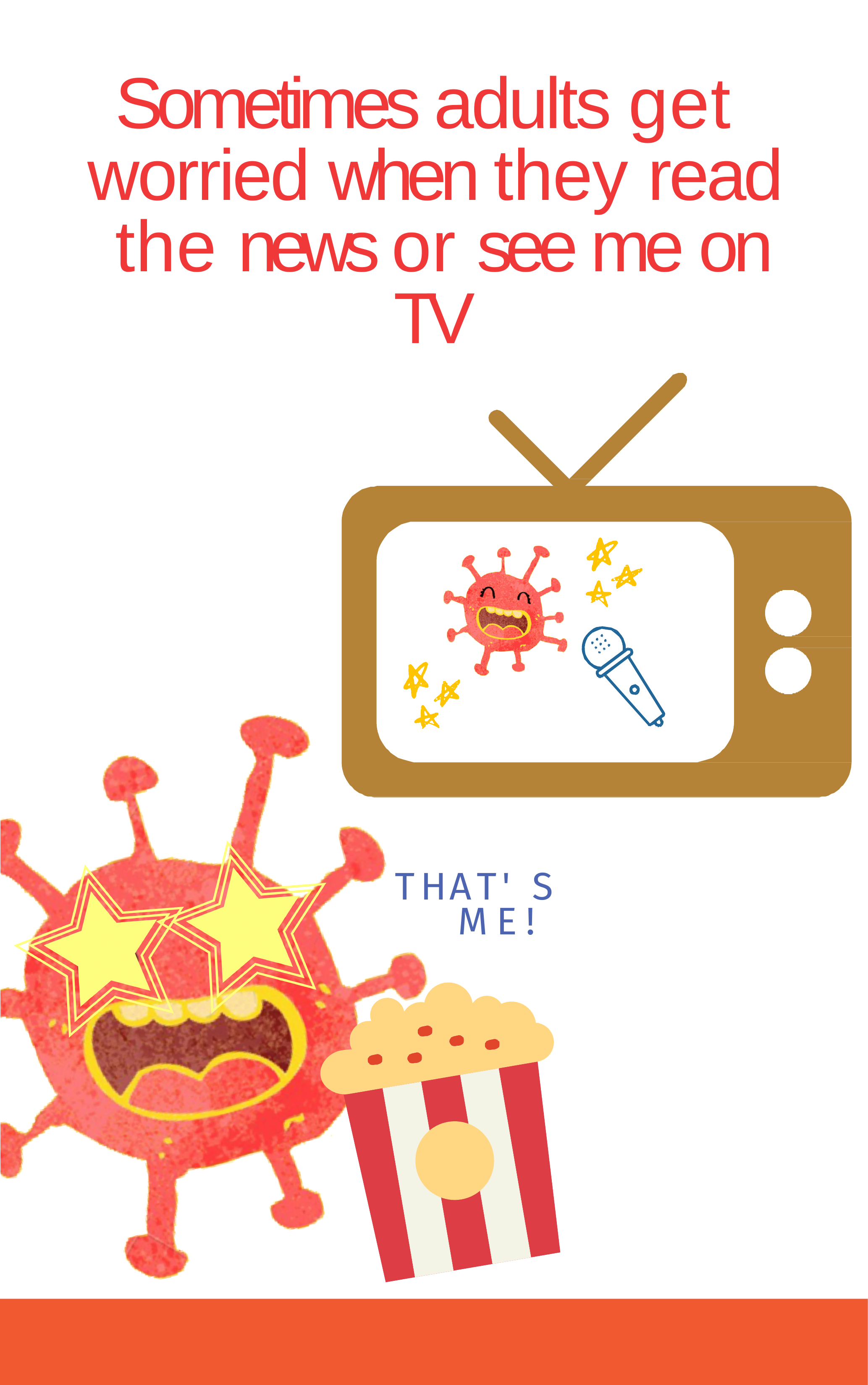

# Sometimes adults get  worried when they read  the news or see me on TV

THAT'S  ME!